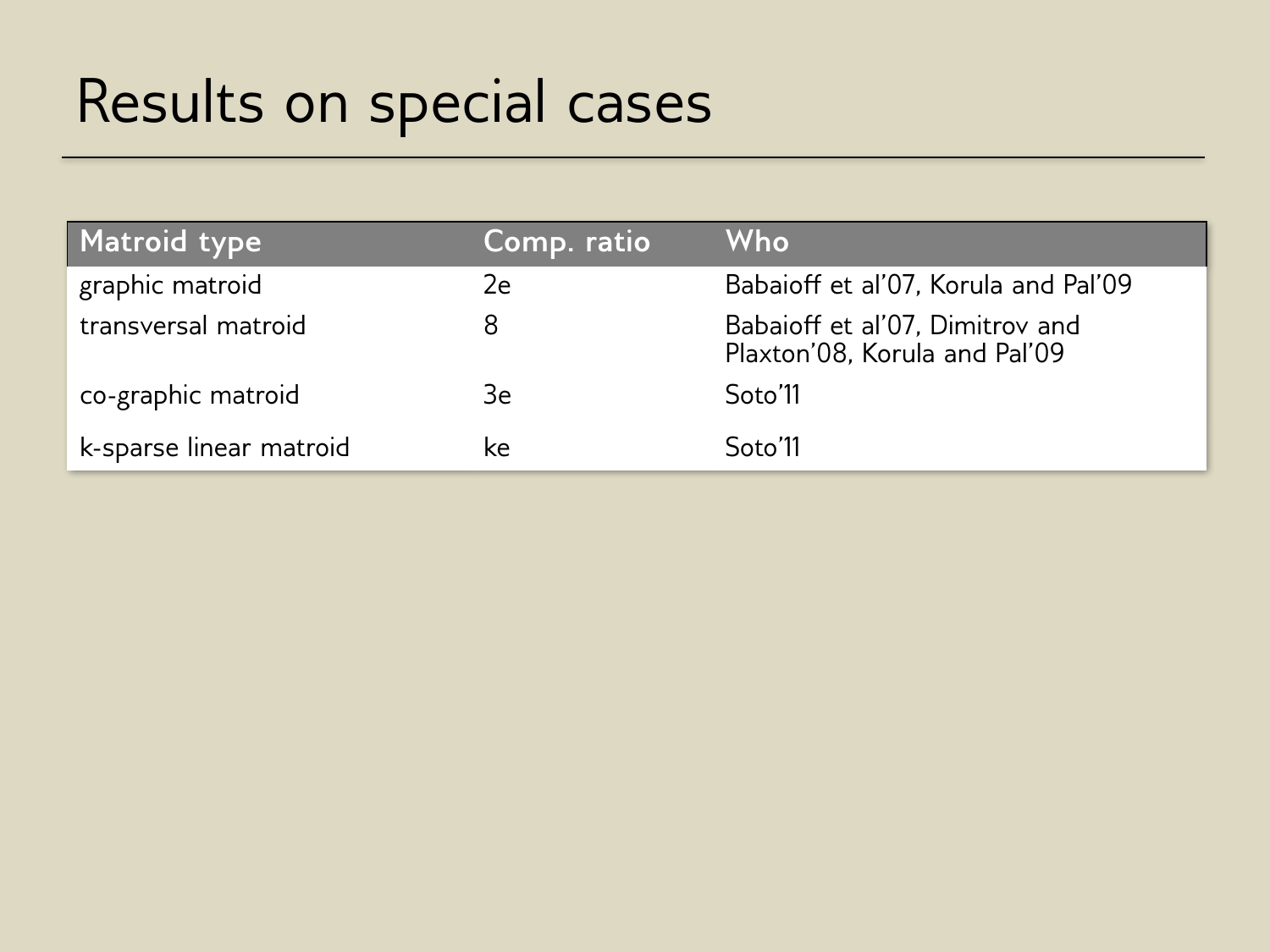

# Results on special cases
| Matroid type | Comp. ratio | Who |
| --- | --- | --- |
| graphic matroid | 2e | Babaioff et al’07, Korula and Pal’09 |
| transversal matroid | 8 | Babaioff et al’07, Dimitrov and Plaxton’08, Korula and Pal’09 |
| co-graphic matroid | 3e | Soto’11 |
| k-sparse linear matroid | ke | Soto’11 |